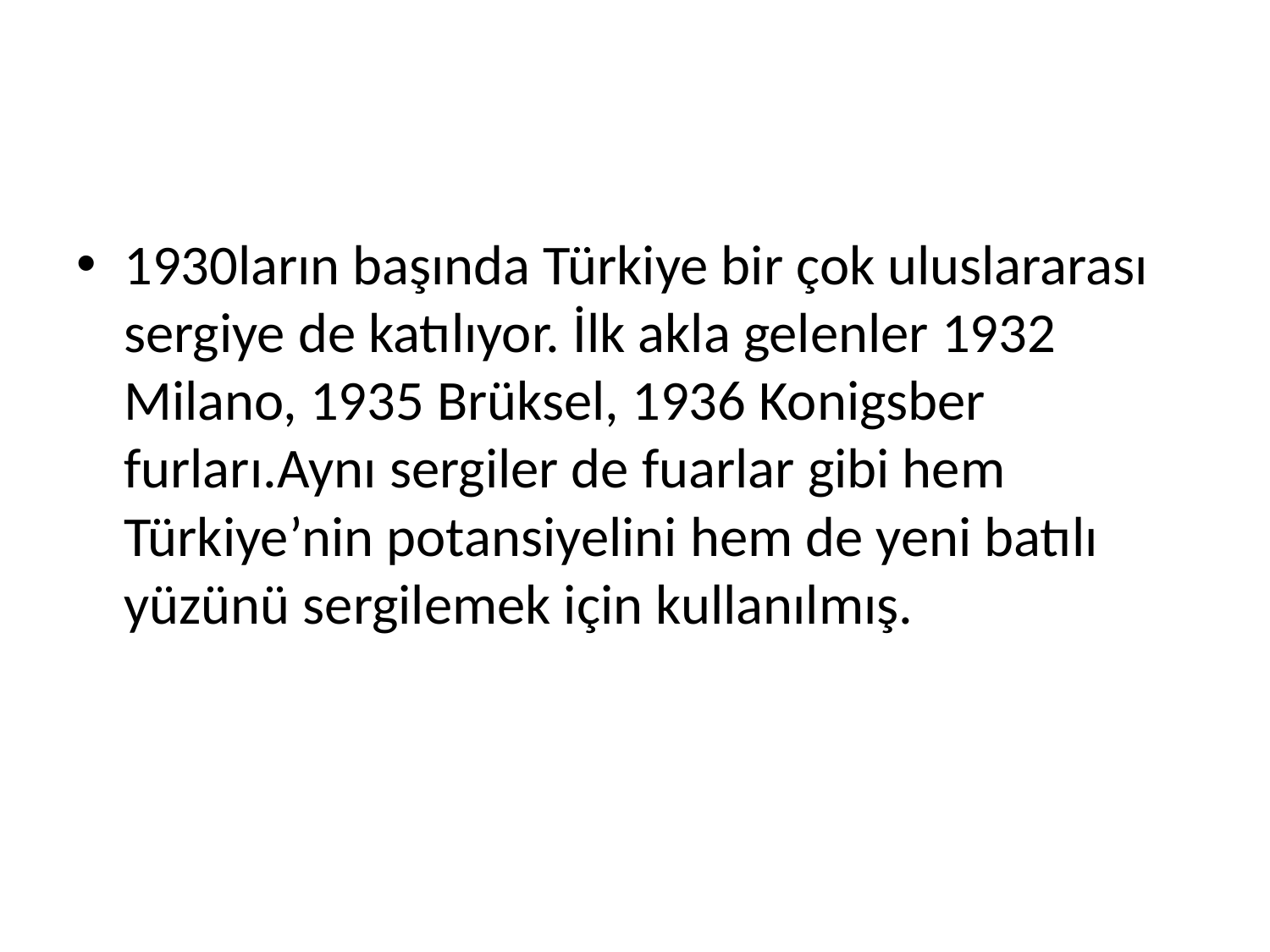

#
1930ların başında Türkiye bir çok uluslararası sergiye de katılıyor. İlk akla gelenler 1932 Milano, 1935 Brüksel, 1936 Konigsber furları.Aynı sergiler de fuarlar gibi hem Türkiye’nin potansiyelini hem de yeni batılı yüzünü sergilemek için kullanılmış.